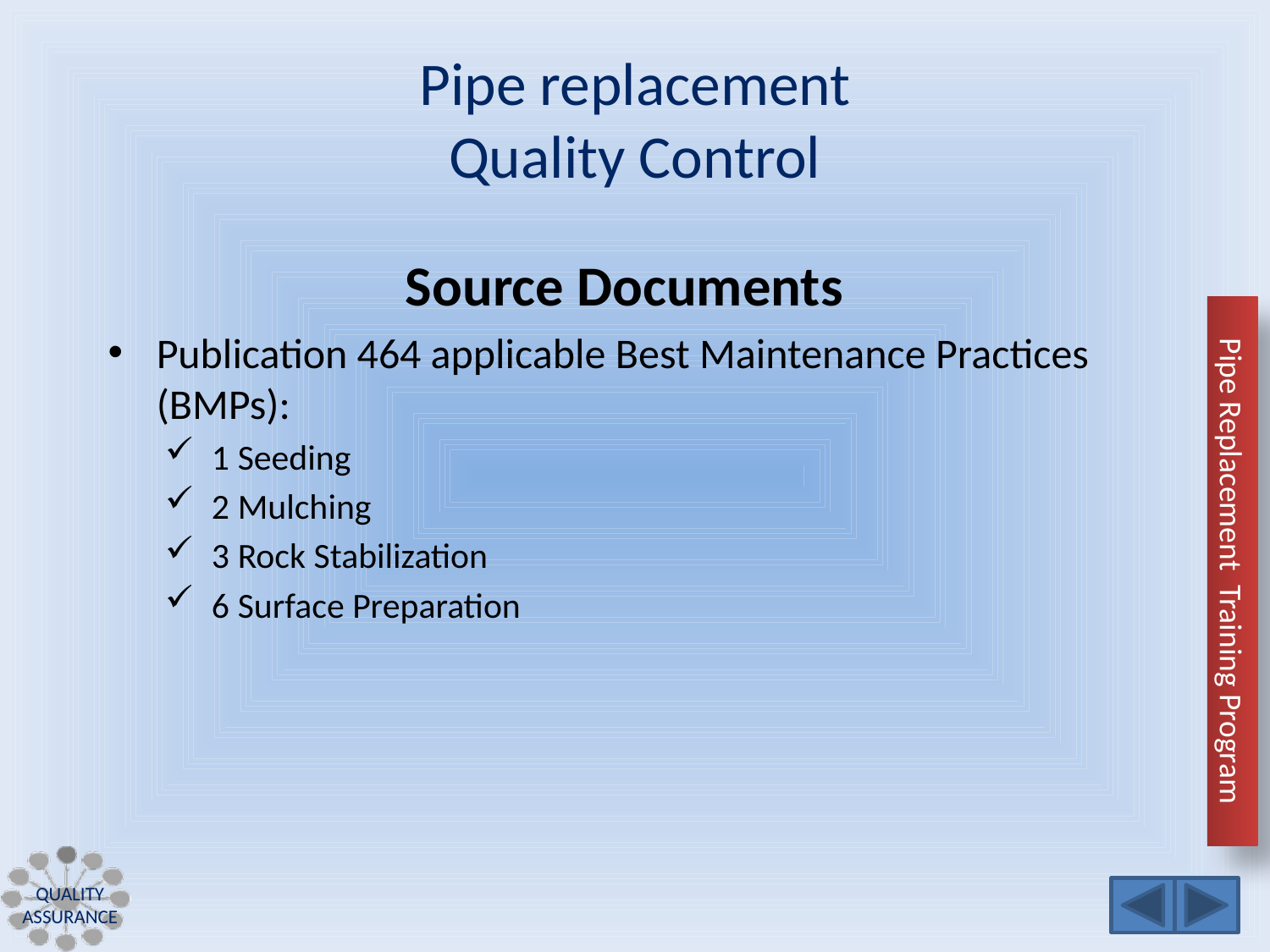

# Pipe replacement Quality Control
Source Documents
Publication 464 applicable Best Maintenance Practices (BMPs):
1 Seeding
2 Mulching
3 Rock Stabilization
6 Surface Preparation

Quality Assurance